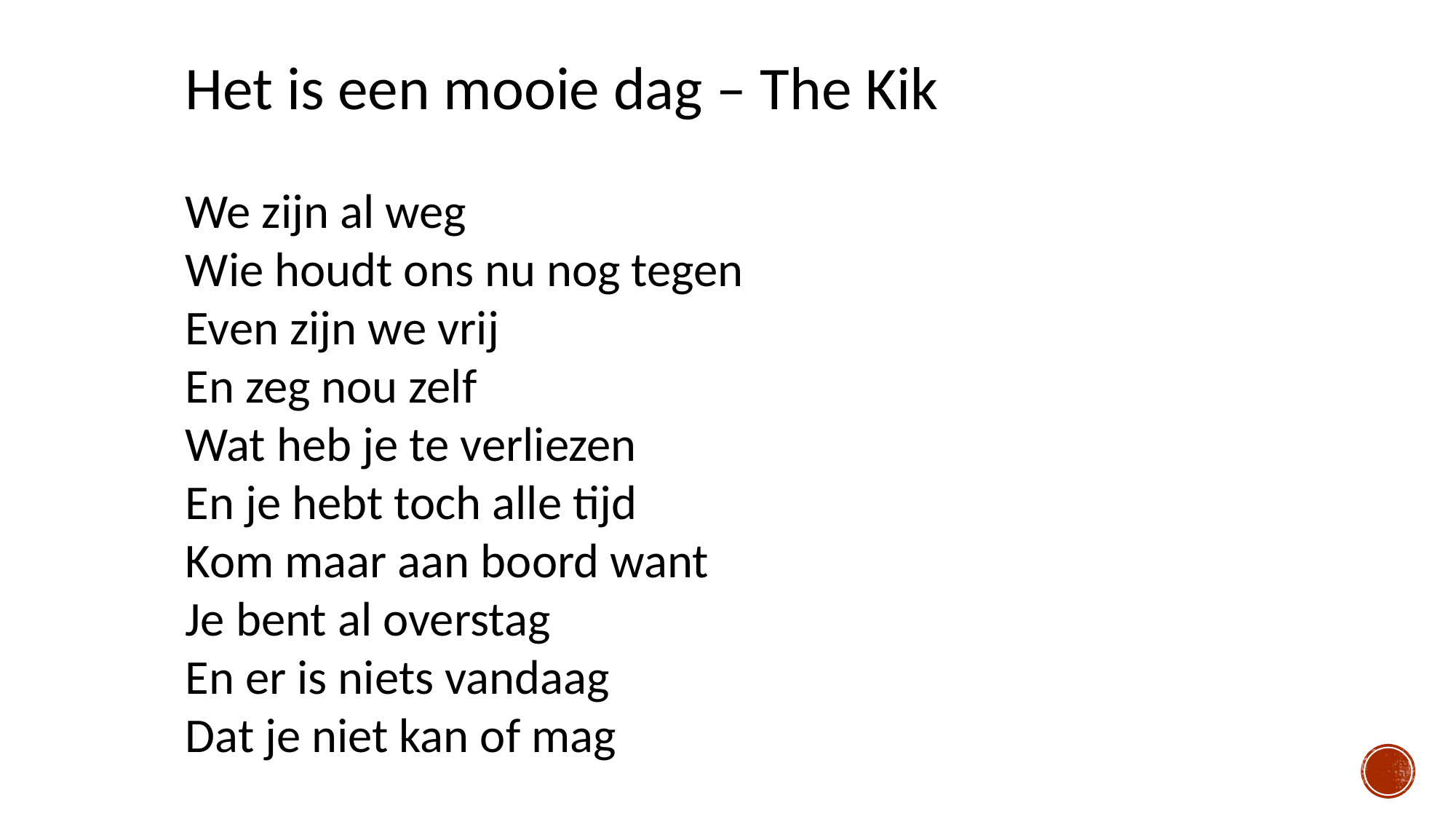

Het is een mooie dag – The Kik

We zijn al weg
Wie houdt ons nu nog tegen
Even zijn we vrij
En zeg nou zelf
Wat heb je te verliezen
En je hebt toch alle tijd
Kom maar aan boord want
Je bent al overstag
En er is niets vandaag
Dat je niet kan of mag